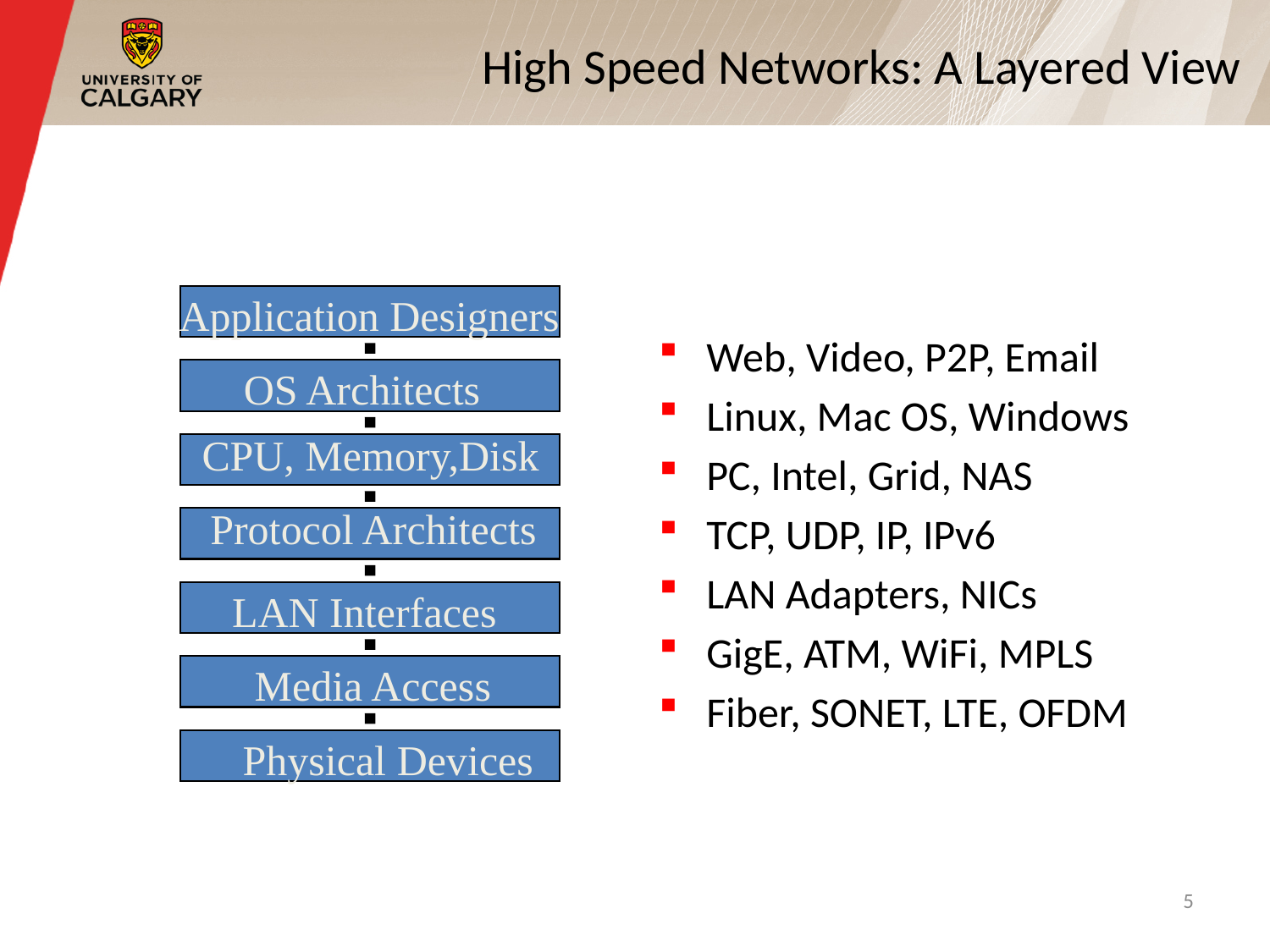

# High Speed Networks: A Layered View
Application Designers

Web, Video, P2P, Email
Linux, Mac OS, Windows
PC, Intel, Grid, NAS
TCP, UDP, IP, IPv6
LAN Adapters, NICs
GigE, ATM, WiFi, MPLS
Fiber, SONET, LTE, OFDM

   OS Architects

CPU, Memory,Disk

  Protocol Architects

LAN Interfaces

Media Access

Physical Devices

5